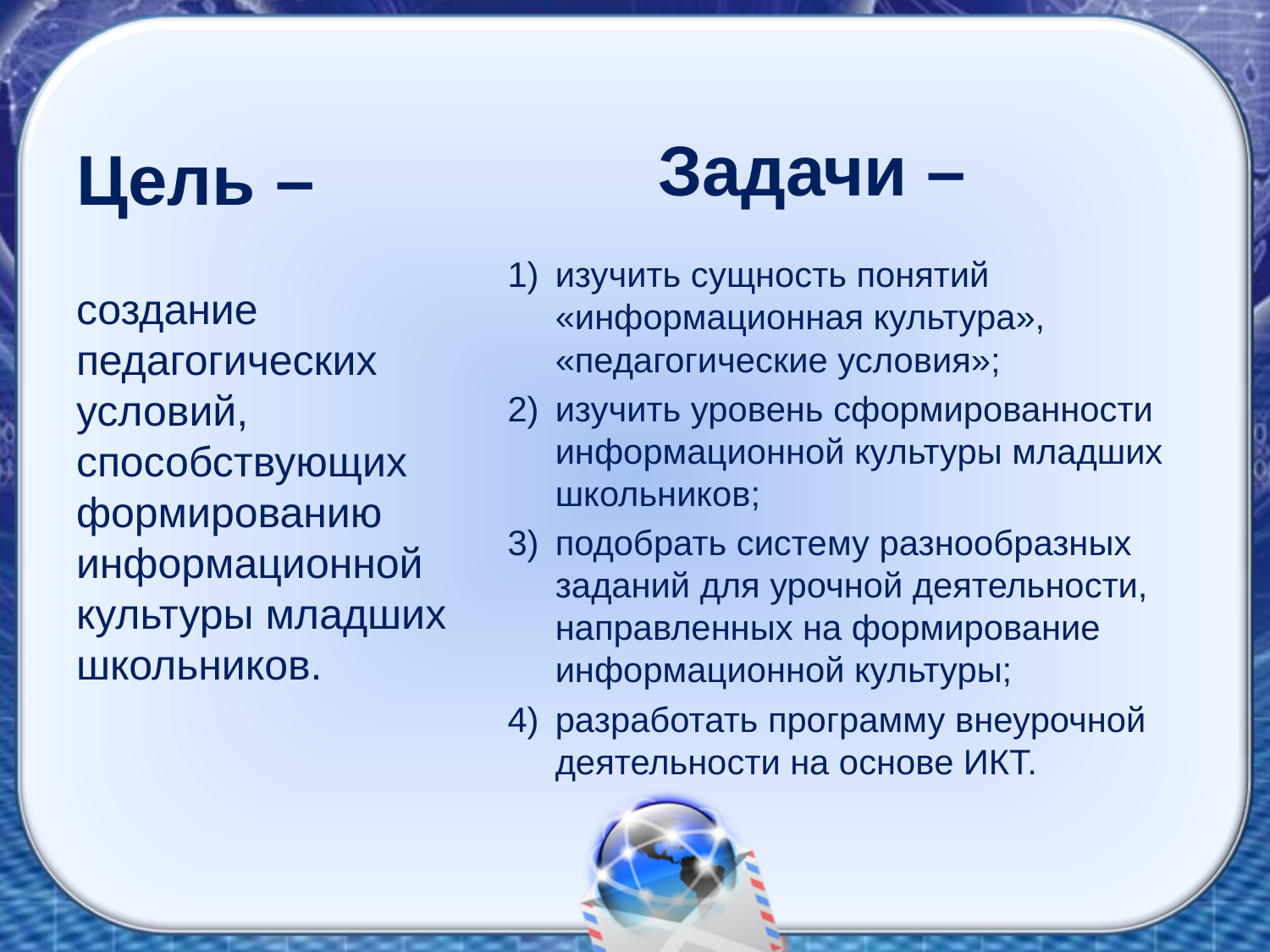

#
Цель –
Задачи –
изучить сущность понятий «информационная культура», «педагогические условия»;
изучить уровень сформированности информационной культуры младших школьников;
подобрать систему разнообразных заданий для урочной деятельности, направленных на формирование информационной культуры;
разработать программу внеурочной деятельности на основе ИКТ.

создание педагогических условий, способствующих формированию информационной культуры младших школьников.